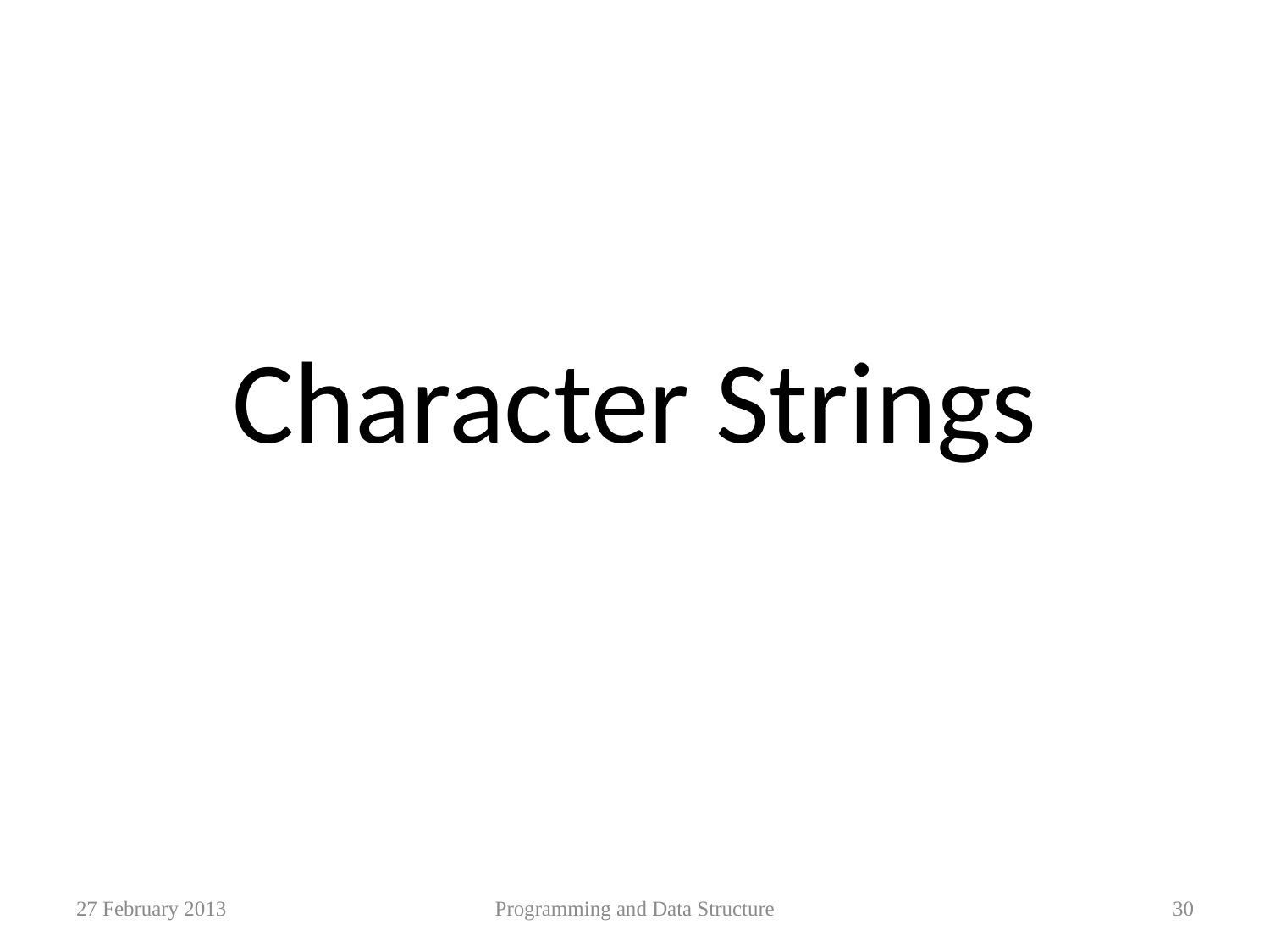

# Character Strings

27 February 2013
Programming and Data Structure
30